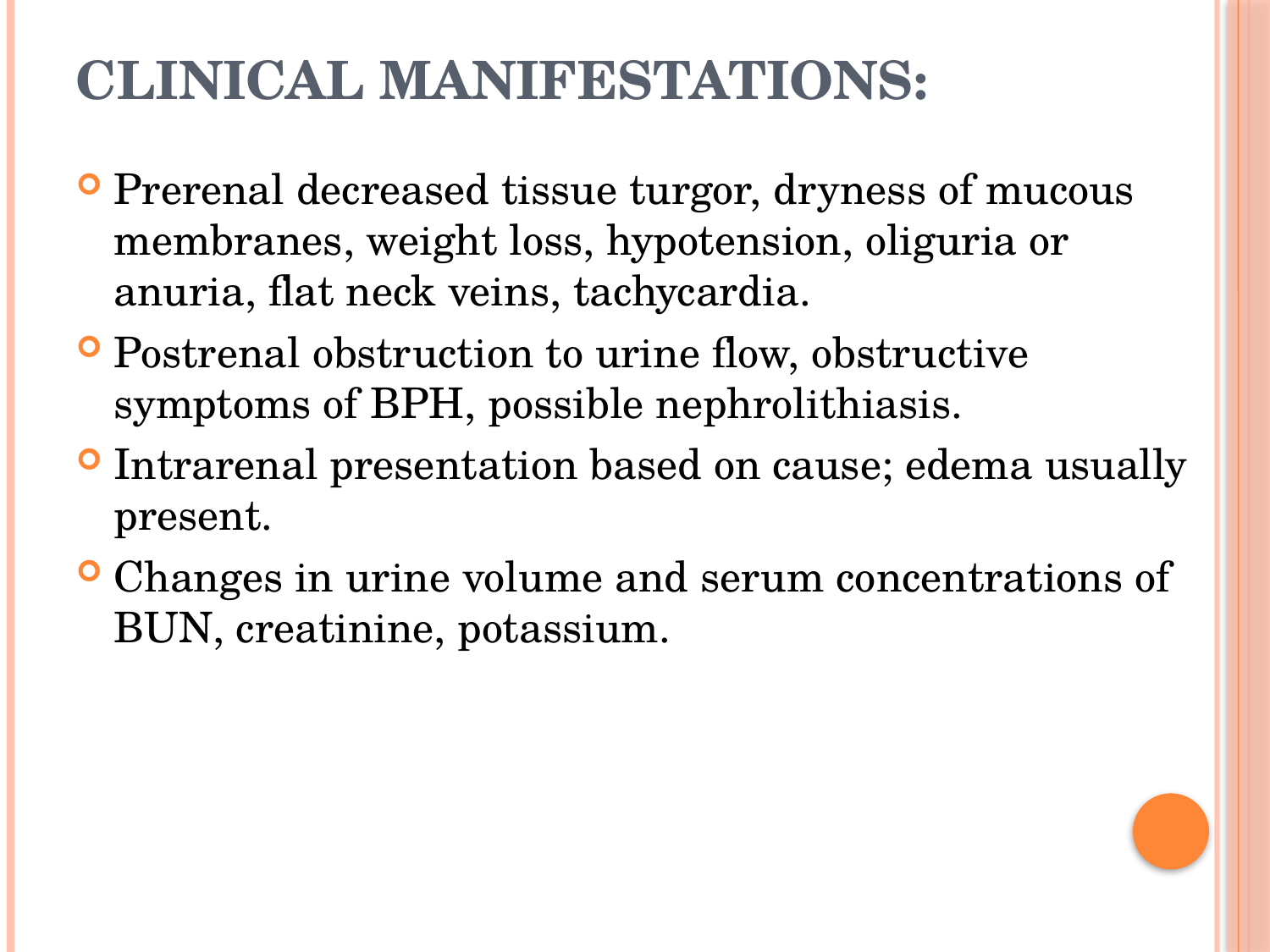

# Clinical Manifestations:
Prerenal decreased tissue turgor, dryness of mucous membranes, weight loss, hypotension, oliguria or anuria, flat neck veins, tachycardia.
Postrenal obstruction to urine flow, obstructive symptoms of BPH, possible nephrolithiasis.
Intrarenal presentation based on cause; edema usually present.
Changes in urine volume and serum concentrations of BUN, creatinine, potassium.